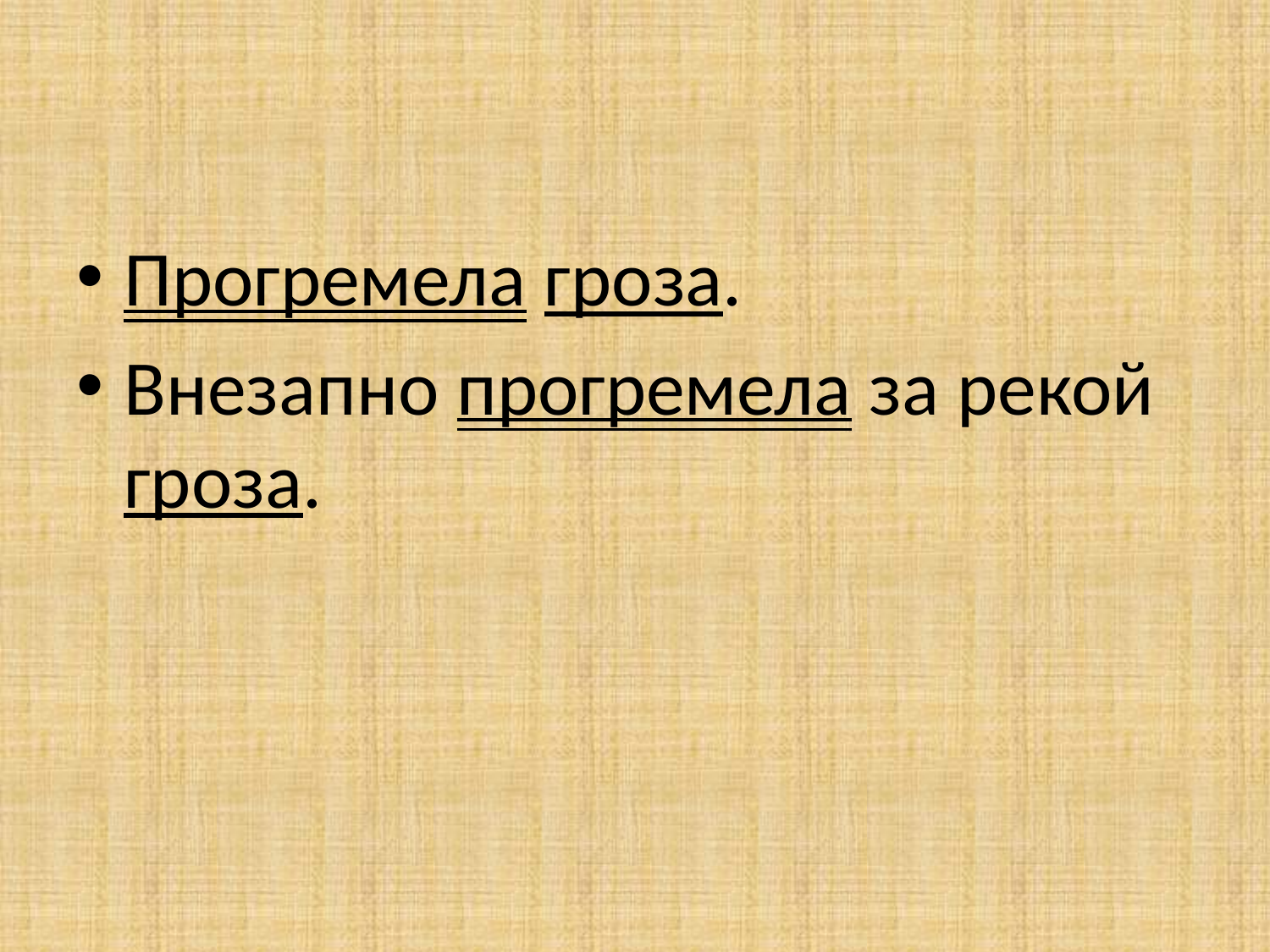

#
Прогремела гроза.
Внезапно прогремела за рекой гроза.